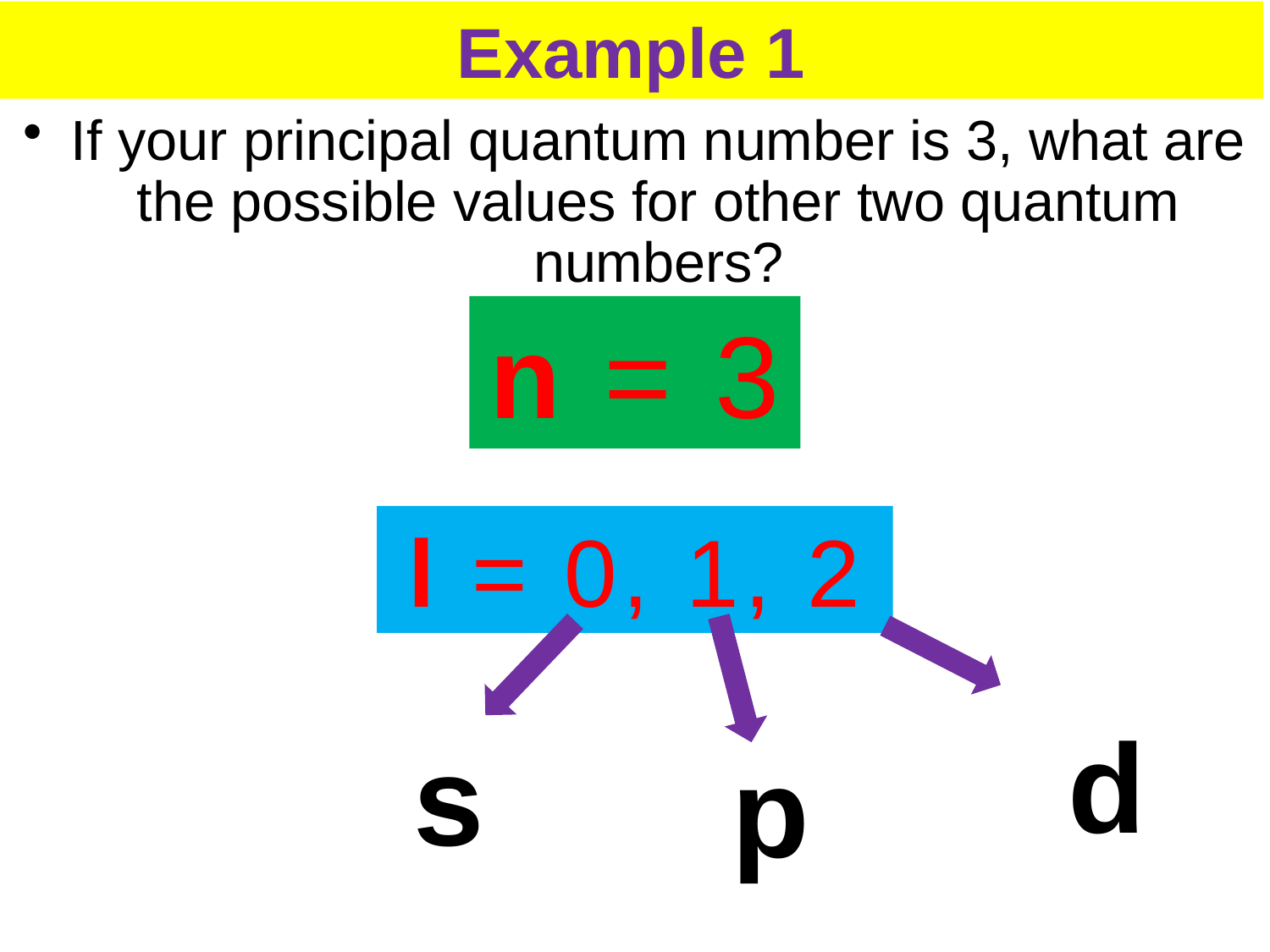

Example 1
If your principal quantum number is 3, what are the possible values for other two quantum numbers?
n = 3
l = 0, 1, 2

d
s
p